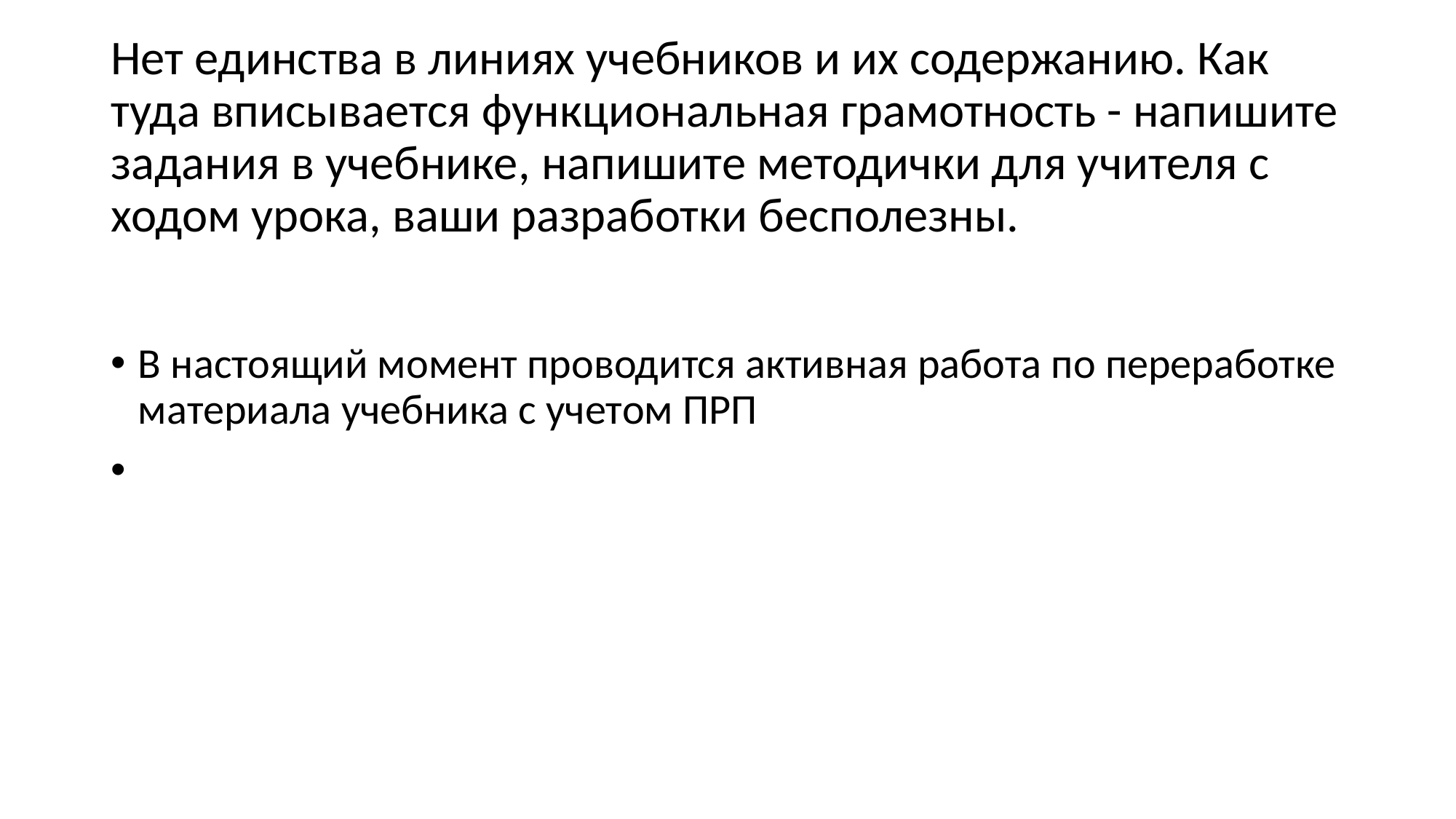

# Нет единства в линиях учебников и их содержанию. Как туда вписывается функциональная грамотность - напишите задания в учебнике, напишите методички для учителя с ходом урока, ваши разработки бесполезны.
В настоящий момент проводится активная работа по переработке материала учебника с учетом ПРП